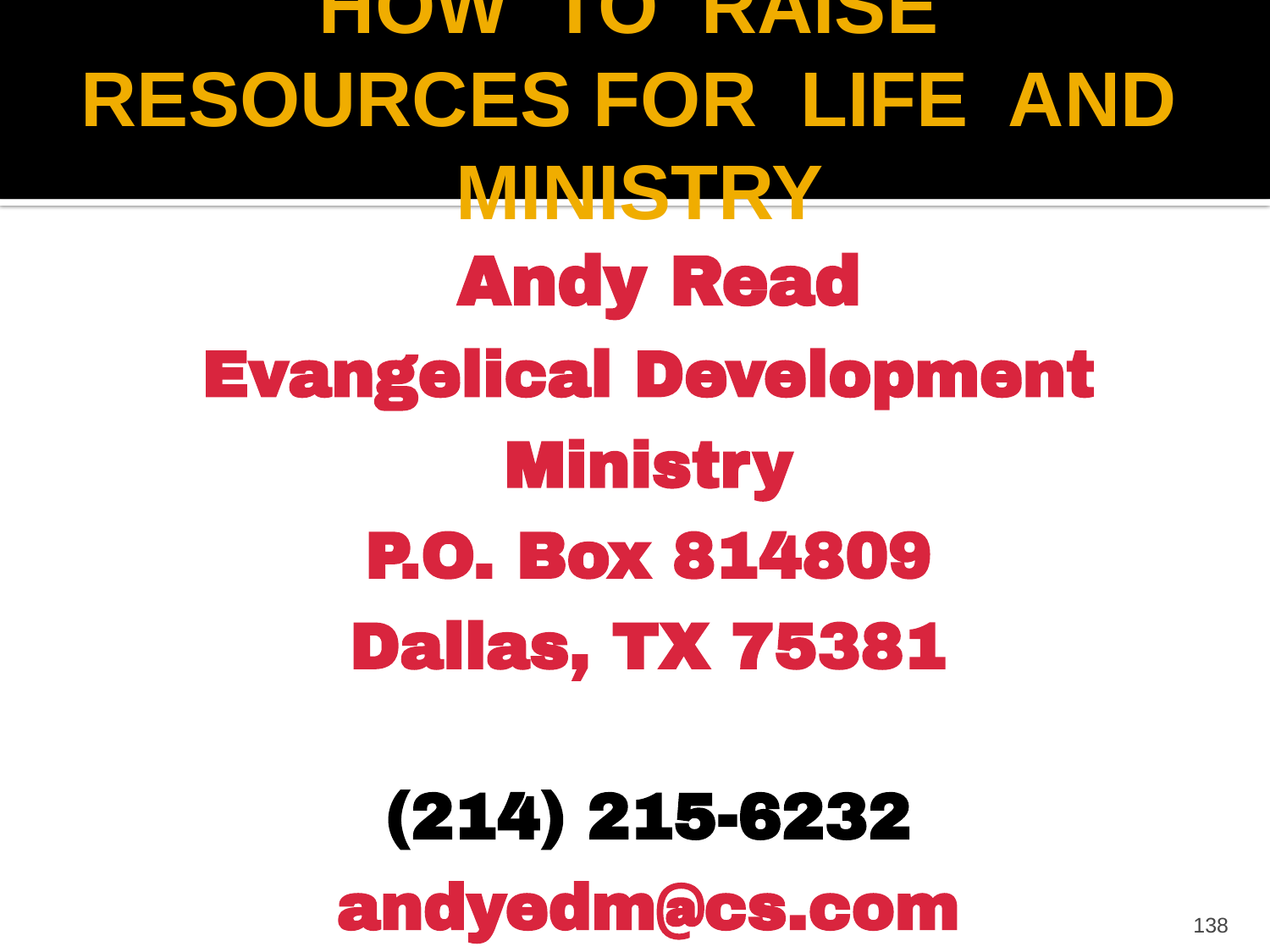

# HOW  TO  RAISE  RESOURCES FOR  LIFE  AND  MINISTRY
 Andy Read
Evangelical Development
Ministry
P.O. Box 814809
Dallas, TX 75381

(214) 215-6232
andyedm@cs.com
138